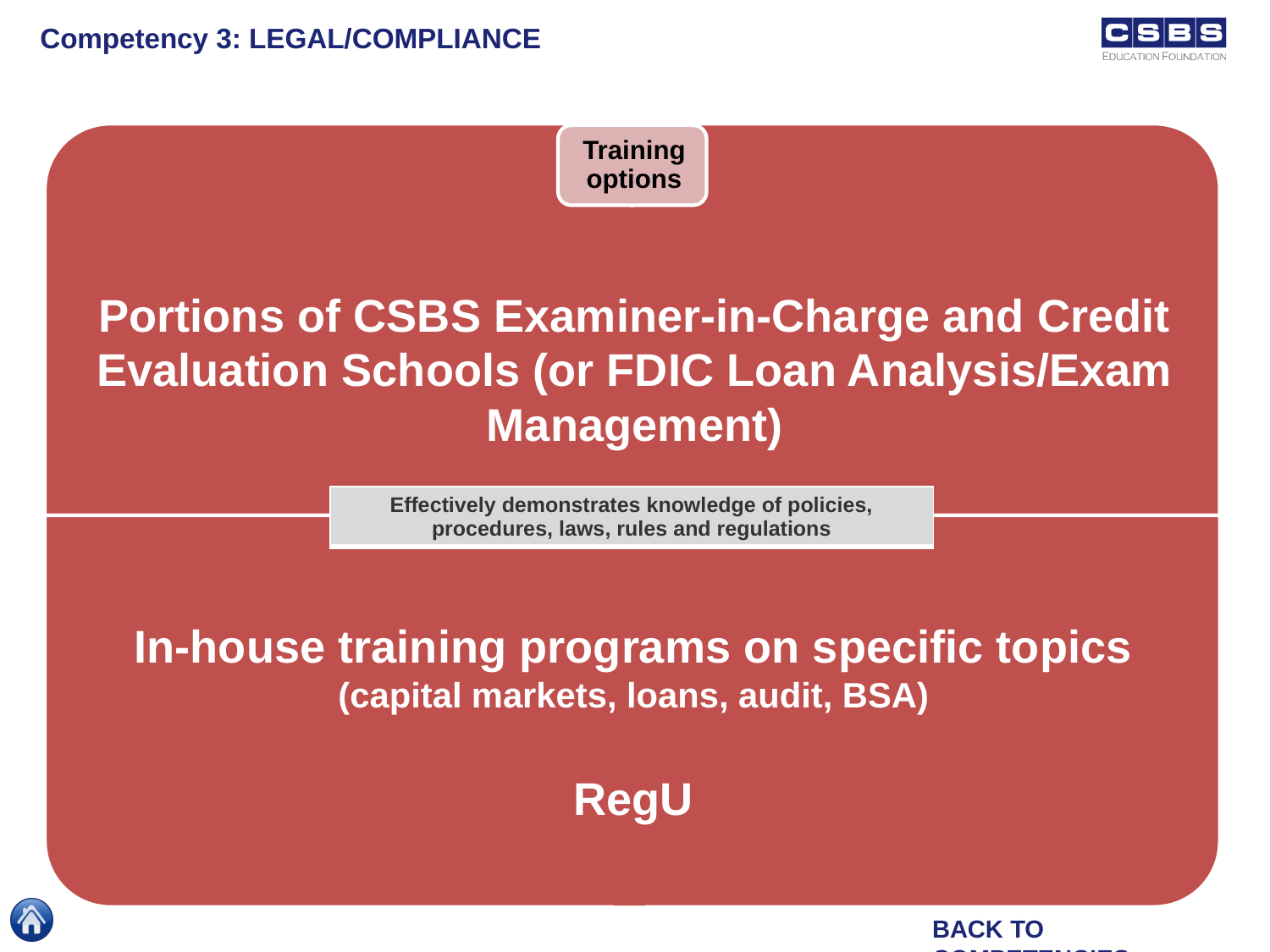

Competency 3: LEGAL/COMPLIANCE

Training options
Portions of CSBS Examiner-in-Charge and Credit Evaluation Schools (or FDIC Loan Analysis/Exam Management)
| Effectively demonstrates knowledge of policies, procedures, laws, rules and regulations |
| --- |

In-house training programs on specific topics
(capital markets, loans, audit, BSA)
RegU
BACK TO COMPETENCIES